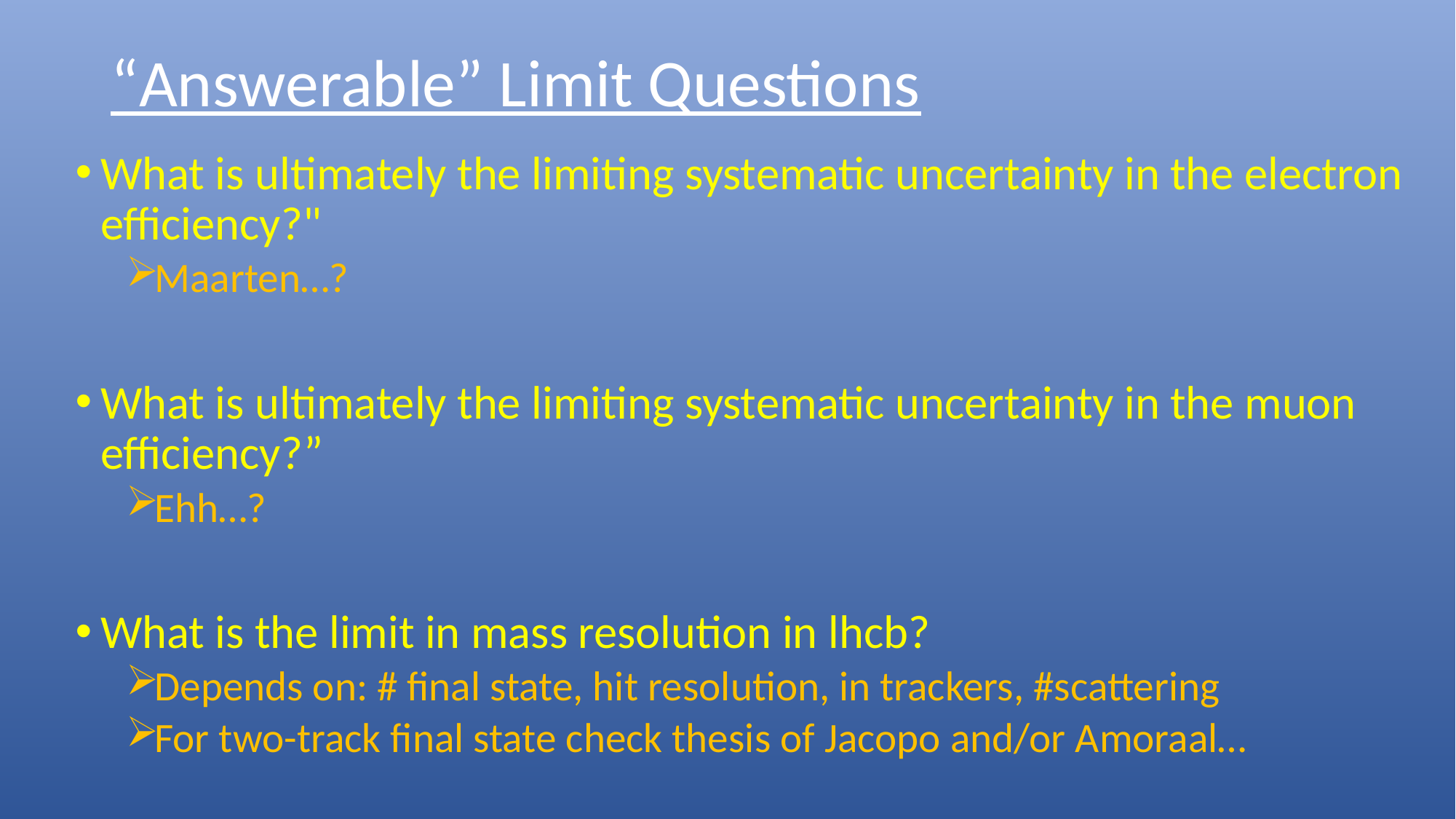

# “Answerable” Limit Questions
What is ultimately the limiting systematic uncertainty in the electron efficiency?"
Maarten…?

What is ultimately the limiting systematic uncertainty in the muon efficiency?”
Ehh…?

What is the limit in mass resolution in lhcb?
Depends on: # final state, hit resolution, in trackers, #scattering
For two-track final state check thesis of Jacopo and/or Amoraal…